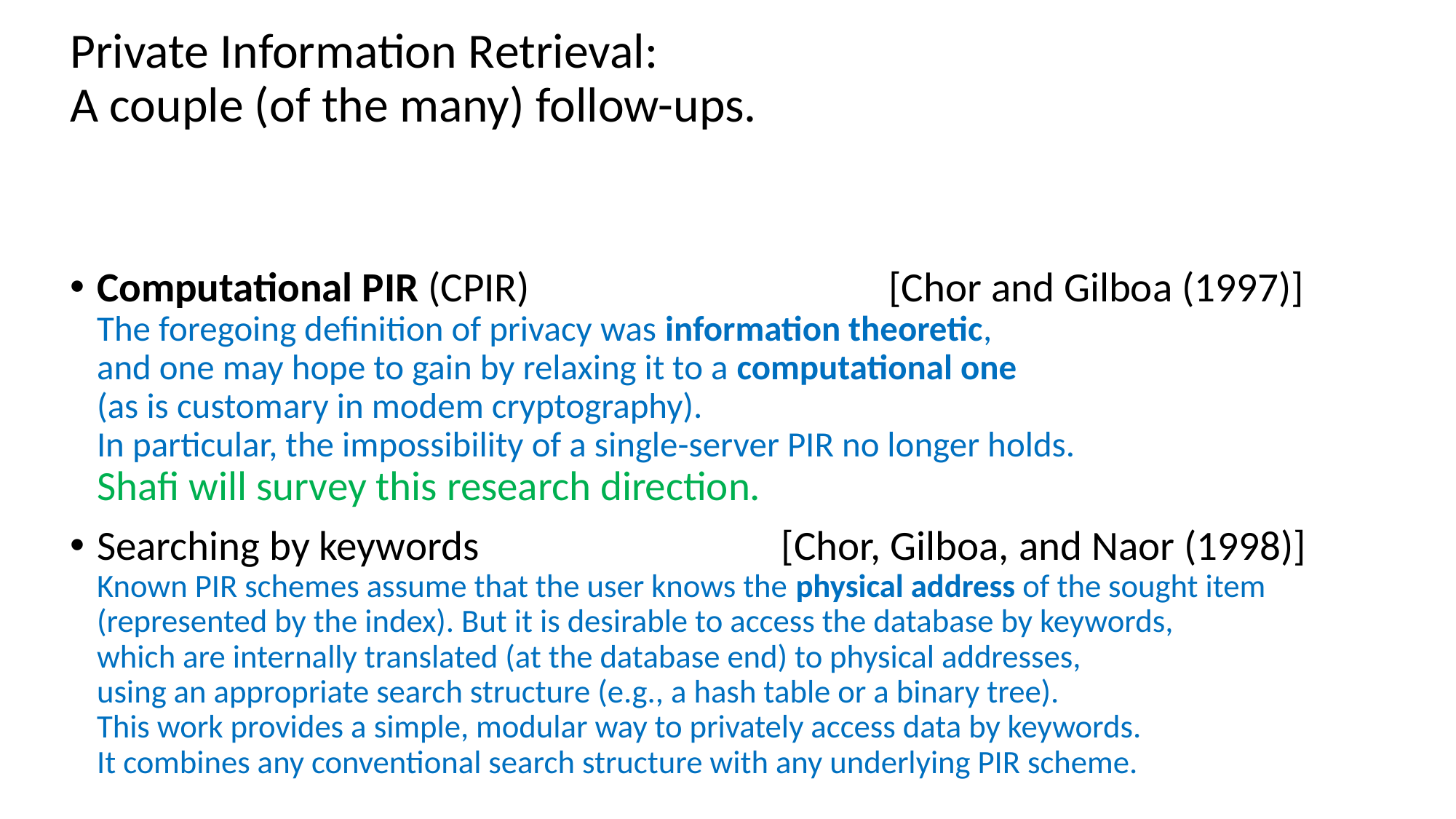

# Private Information Retrieval: A couple (of the many) follow-ups.
Computational PIR (CPIR)                                      [Chor and Gilboa (1997)]
The foregoing definition of privacy was information theoretic,
and one may hope to gain by relaxing it to a computational one
(as is customary in modem cryptography).
In particular, the impossibility of a single-server PIR no longer holds.
Shafi will survey this research direction.
Searching by keywords                                [Chor, Gilboa, and Naor (1998)]
Known PIR schemes assume that the user knows the physical address of the sought item (represented by the index). But it is desirable to access the database by keywords,
which are internally translated (at the database end) to physical addresses,
using an appropriate search structure (e.g., a hash table or a binary tree).
This work provides a simple, modular way to privately access data by keywords.
It combines any conventional search structure with any underlying PIR scheme.